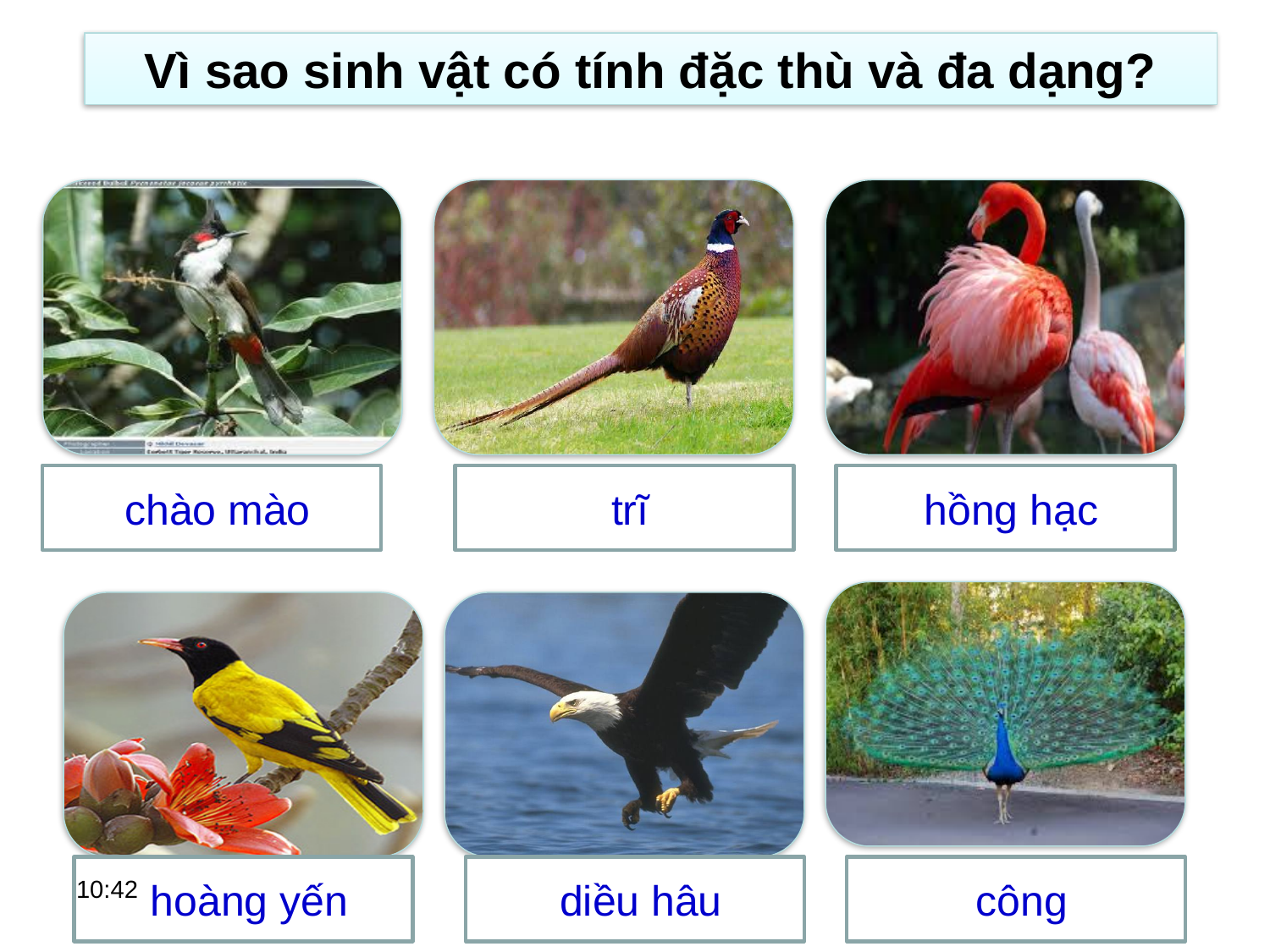

Vì sao sinh vật có tính đặc thù và đa dạng?

 chào mào
 trĩ
 hồng hạc

 hoàng yến
 diều hâu
 công
10:42